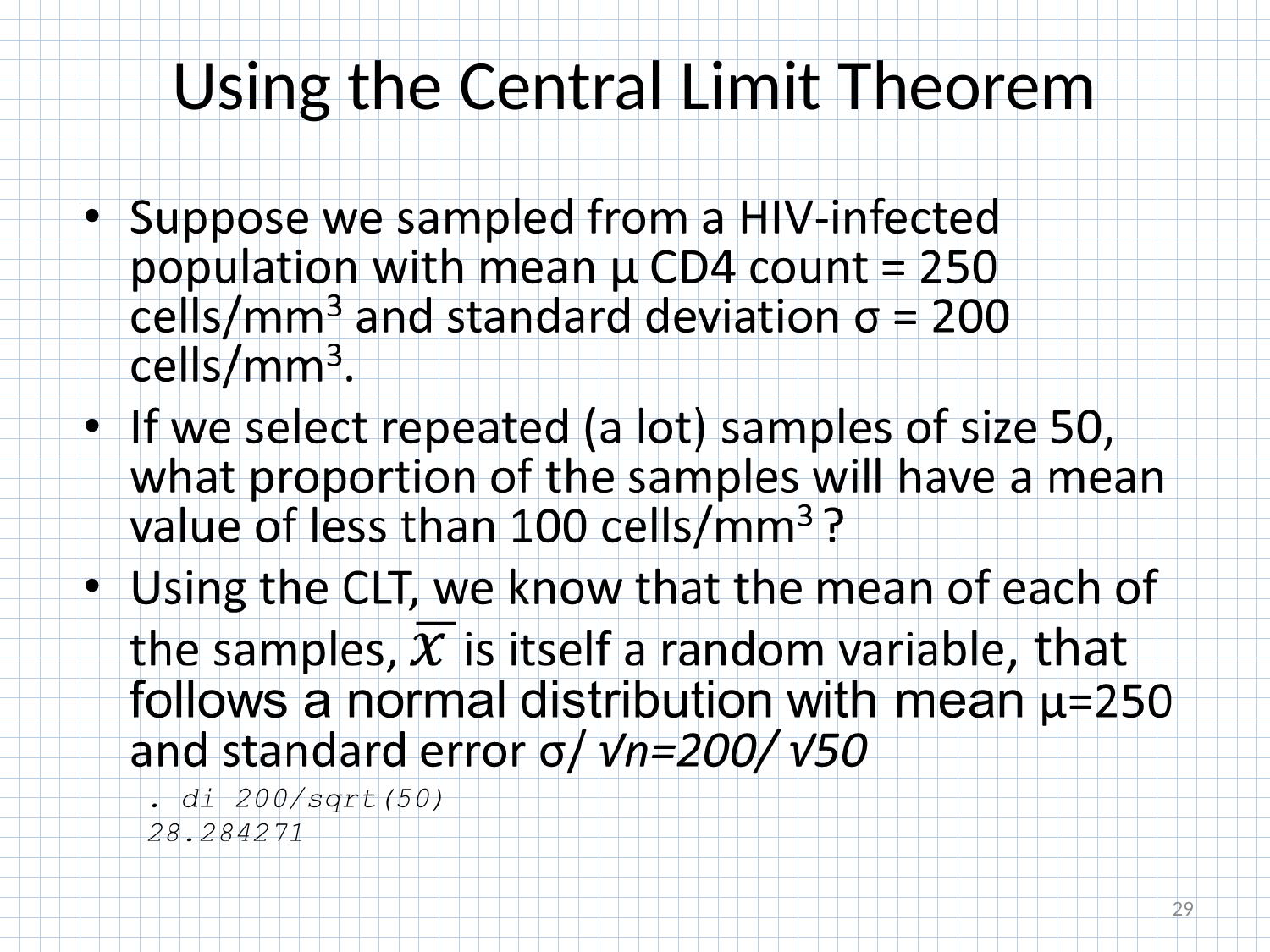

# Using the Central Limit Theorem

29